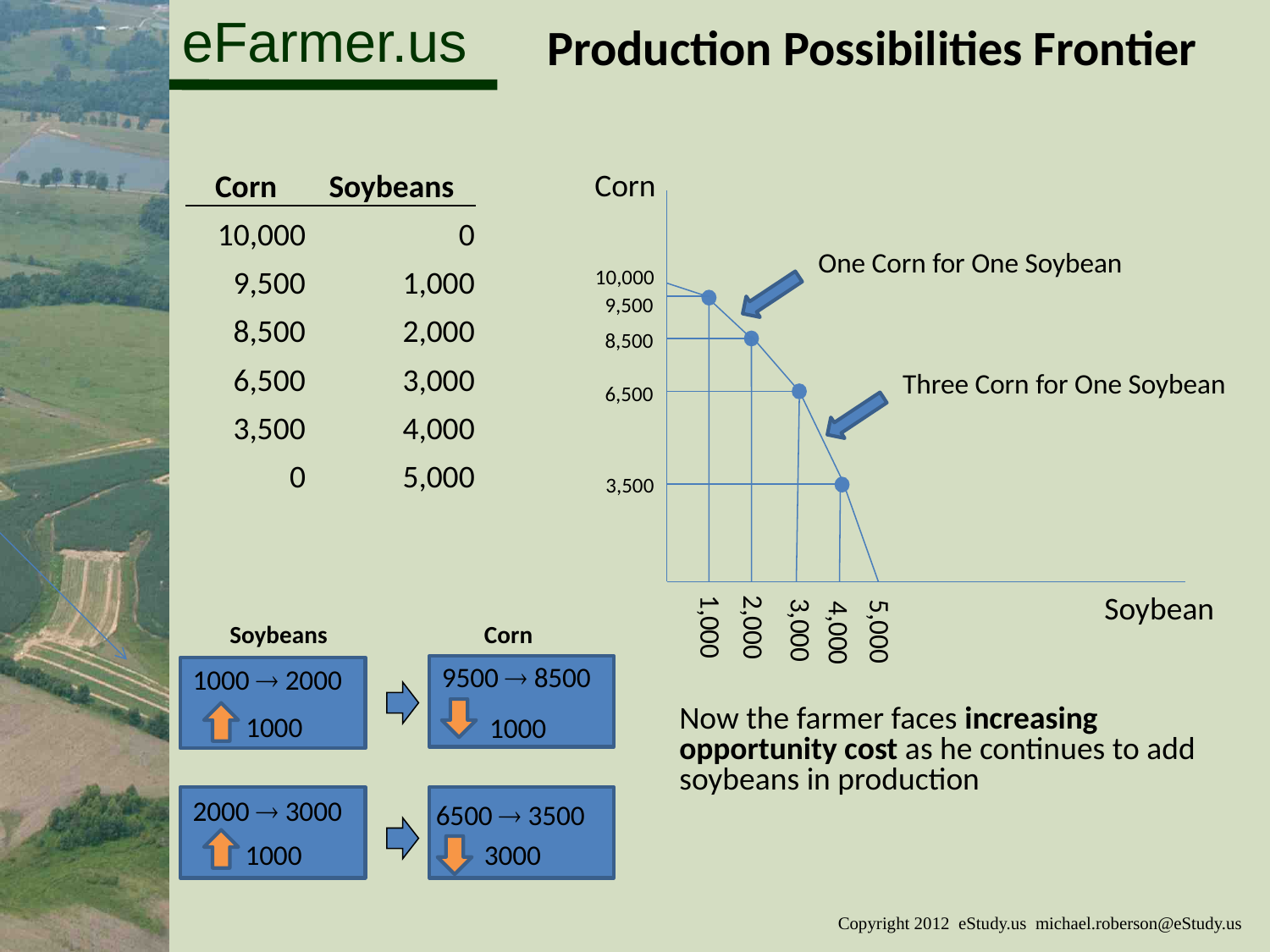

Production Possibilities Frontier
| Corn | Soybeans |
| --- | --- |
| 10,000 | 0 |
| 9,500 | 1,000 |
| 8,500 | 2,000 |
| 6,500 | 3,000 |
| 3,500 | 4,000 |
| 0 | 5,000 |
Corn
One Corn for One Soybean

10,000
9,500

8,500

Three Corn for One Soybean

6,500

3,500

Soybean
1,000
2,000
3,000
5,000
4,000
Soybeans
Corn
9500 → 8500
1000 → 2000

1000
1000
Now the farmer faces increasing opportunity cost as he continues to add soybeans in production

2000 → 3000

6500 → 3500

3000
1000

Copyright 2012  eStudy.us  michael.roberson@eStudy.us